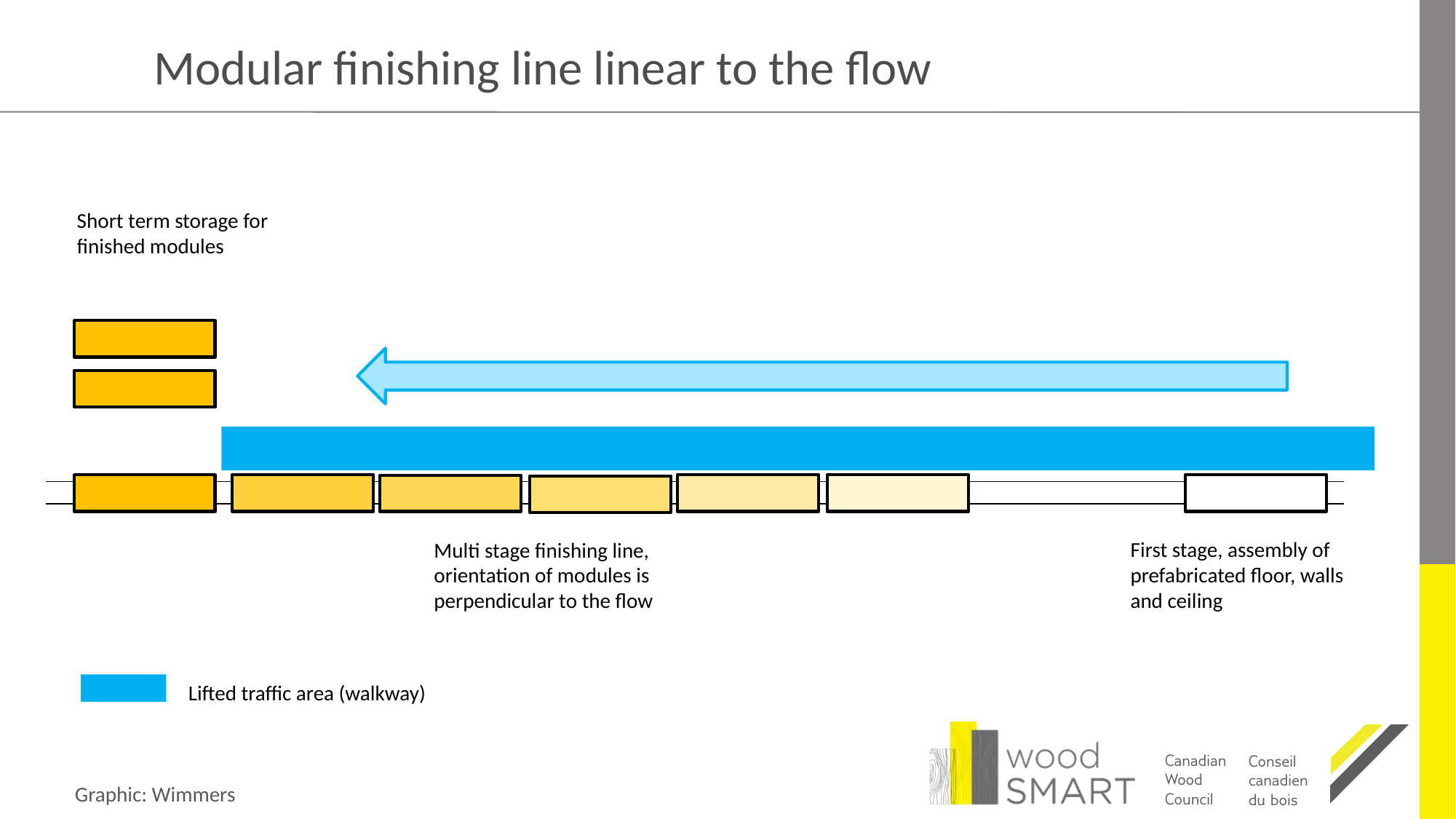

# Modular finishing line linear to the flow
Short term storage for finished modules

First stage, assembly of  prefabricated floor, walls and ceiling
Multi stage finishing line, orientation of modules is perpendicular to the flow

Lifted traffic area (walkway)
Graphic: Wimmers